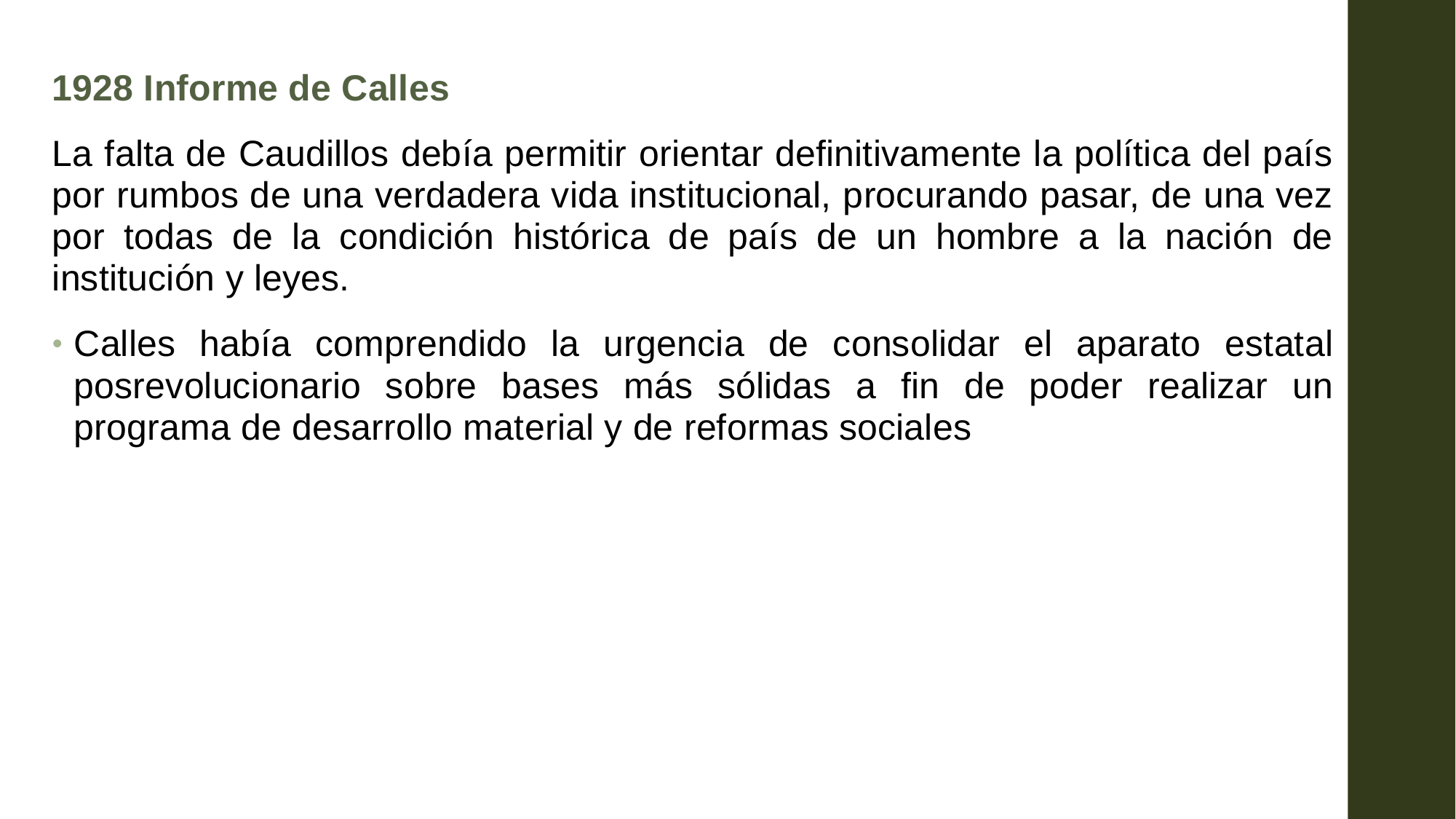

1928 Informe de Calles
La falta de Caudillos debía permitir orientar definitivamente la política del país por rumbos de una verdadera vida institucional, procurando pasar, de una vez por todas de la condición histórica de país de un hombre a la nación de institución y leyes.
Calles había comprendido la urgencia de consolidar el aparato estatal posrevolucionario sobre bases más sólidas a fin de poder realizar un programa de desarrollo material y de reformas sociales